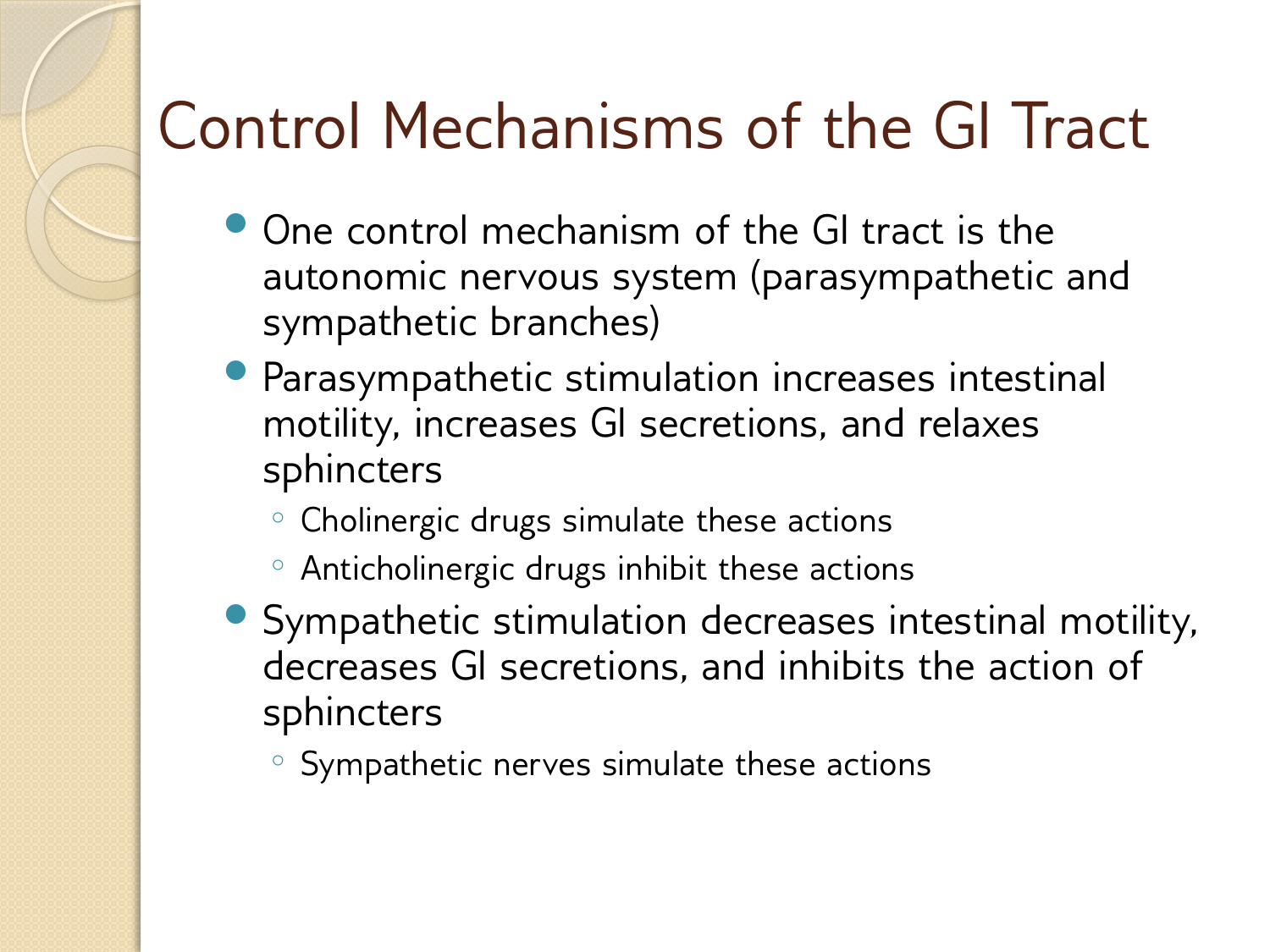

# Control Mechanisms of the GI Tract
One control mechanism of the GI tract is the autonomic nervous system (parasympathetic and sympathetic branches)
Parasympathetic stimulation increases intestinal motility, increases GI secretions, and relaxes sphincters
Cholinergic drugs simulate these actions
Anticholinergic drugs inhibit these actions
Sympathetic stimulation decreases intestinal motility, decreases GI secretions, and inhibits the action of sphincters
Sympathetic nerves simulate these actions